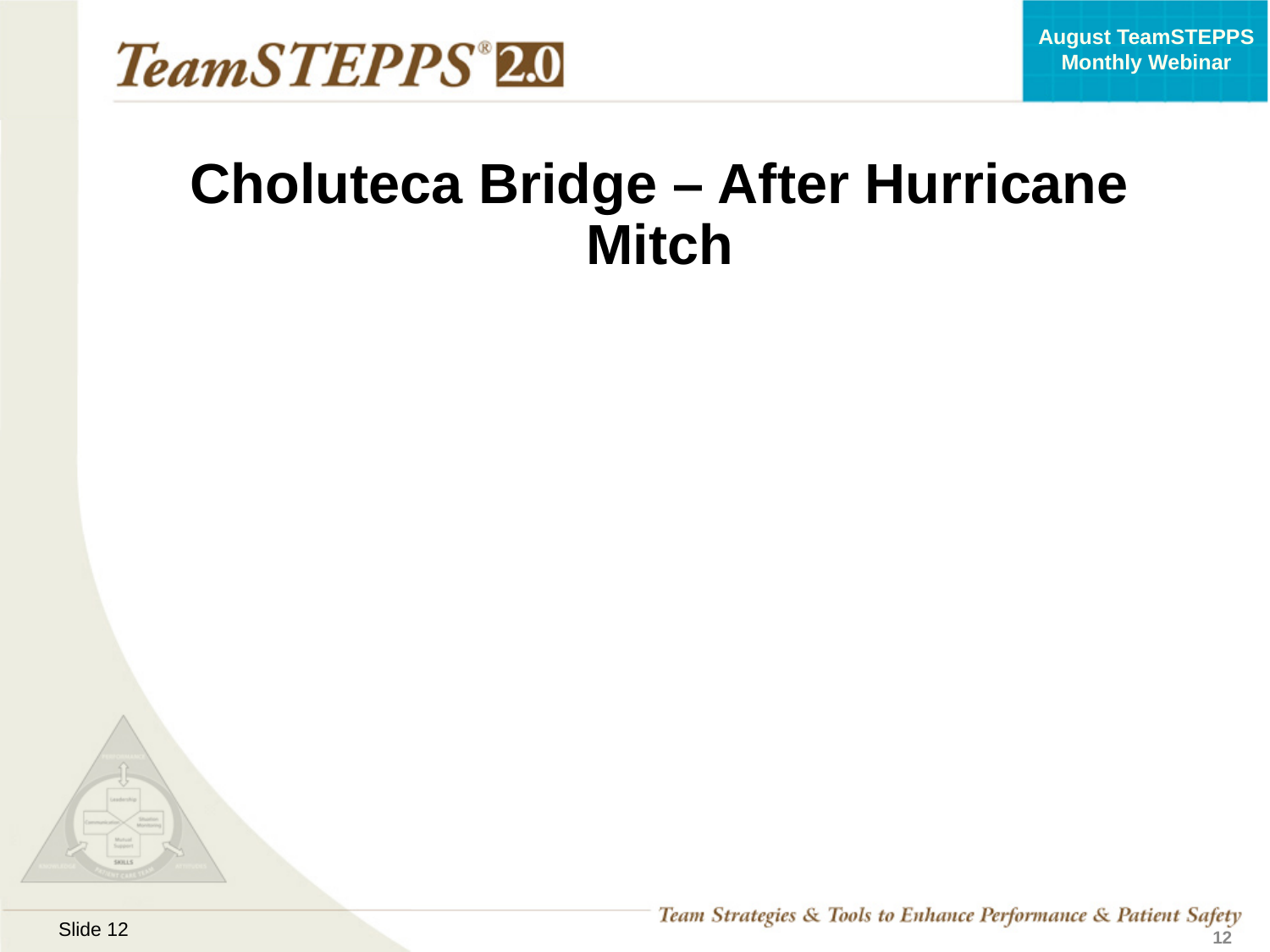

# Choluteca Bridge – After Hurricane Mitch

12